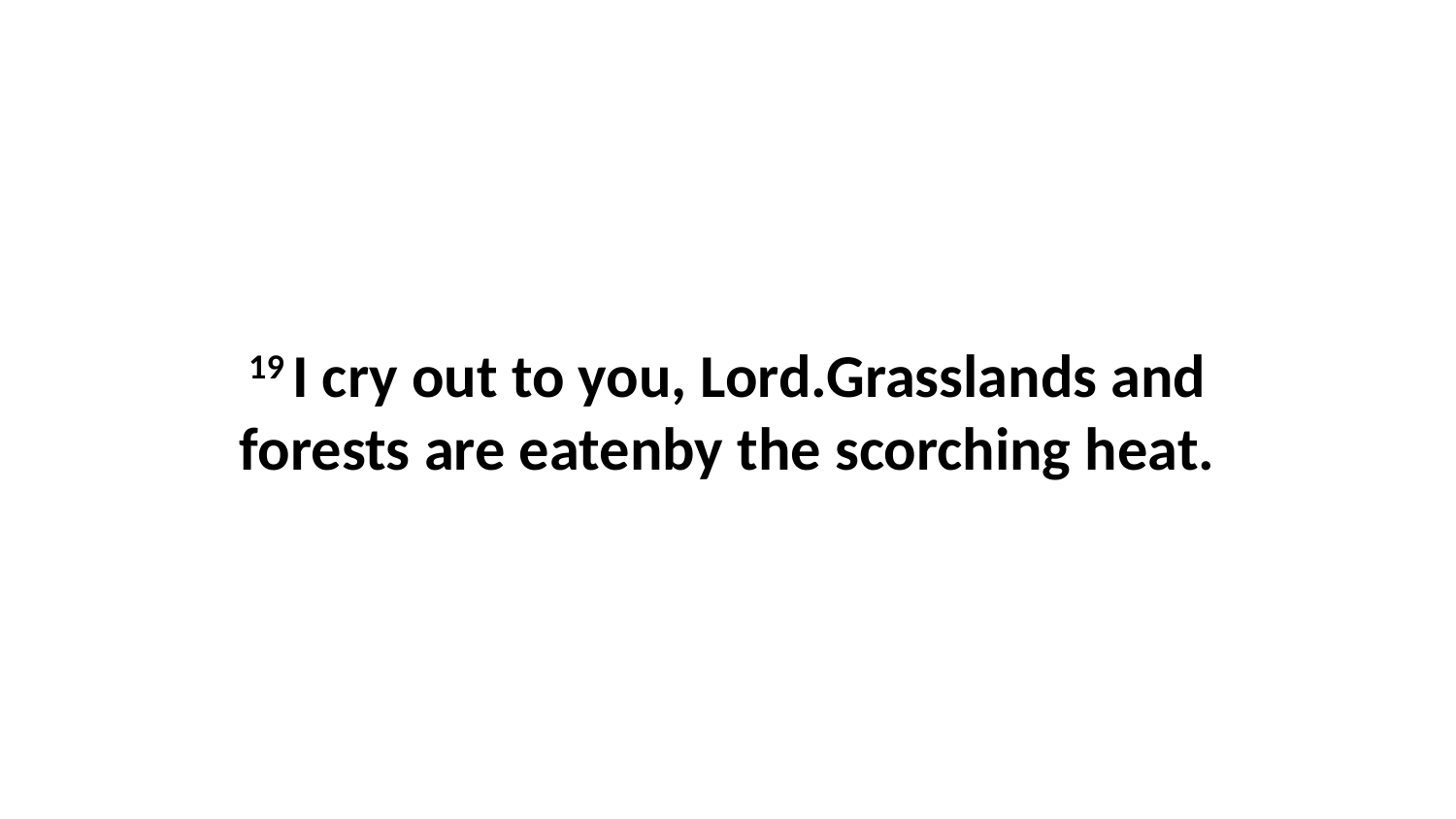

19 I cry out to you, Lord.Grasslands and forests are eatenby the scorching heat.